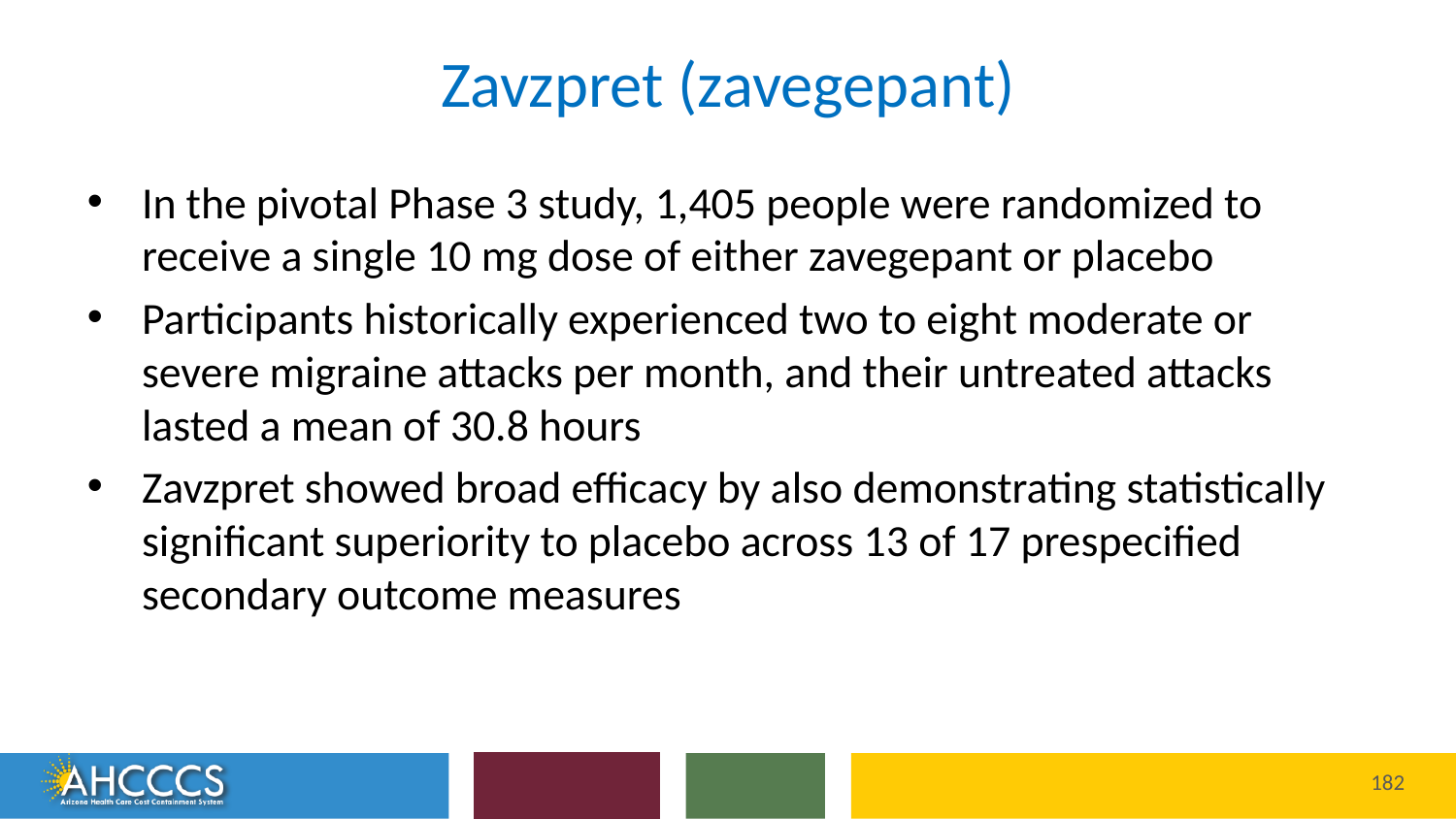

# Zavzpret (zavegepant)
In the pivotal Phase 3 study, 1,405 people were randomized to receive a single 10 mg dose of either zavegepant or placebo
Participants historically experienced two to eight moderate or severe migraine attacks per month, and their untreated attacks lasted a mean of 30.8 hours
Zavzpret showed broad efficacy by also demonstrating statistically significant superiority to placebo across 13 of 17 prespecified secondary outcome measures